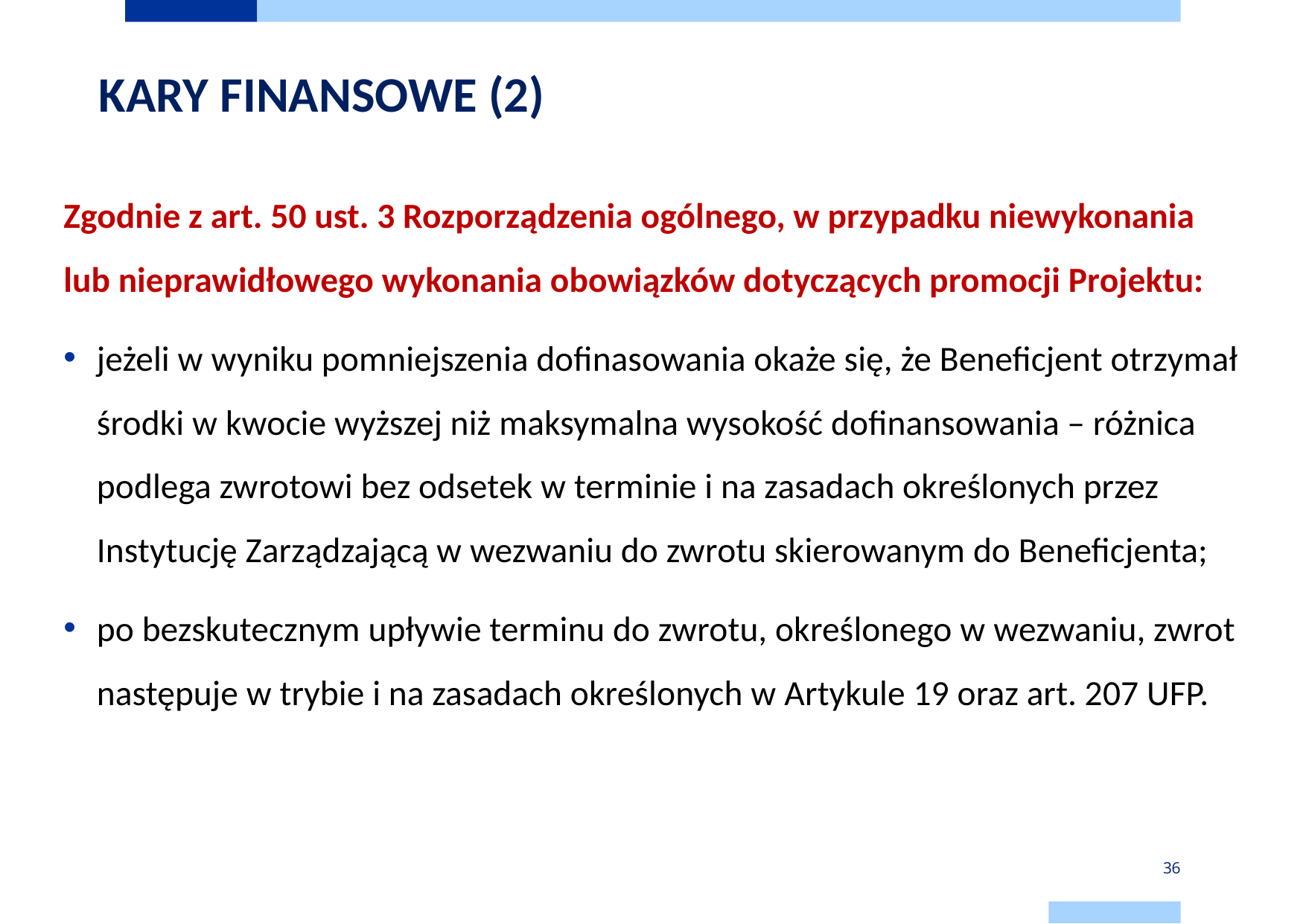

# KARY FINANSOWE (2)
Zgodnie z art. 50 ust. 3 Rozporządzenia ogólnego, w przypadku niewykonania
lub nieprawidłowego wykonania obowiązków dotyczących promocji Projektu:
jeżeli w wyniku pomniejszenia dofinasowania okaże się, że Beneficjent otrzymał środki w kwocie wyższej niż maksymalna wysokość dofinansowania – różnica podlega zwrotowi bez odsetek w terminie i na zasadach określonych przez Instytucję Zarządzającą w wezwaniu do zwrotu skierowanym do Beneficjenta;
po bezskutecznym upływie terminu do zwrotu, określonego w wezwaniu, zwrot następuje w trybie i na zasadach określonych w Artykule 19 oraz art. 207 UFP.

36